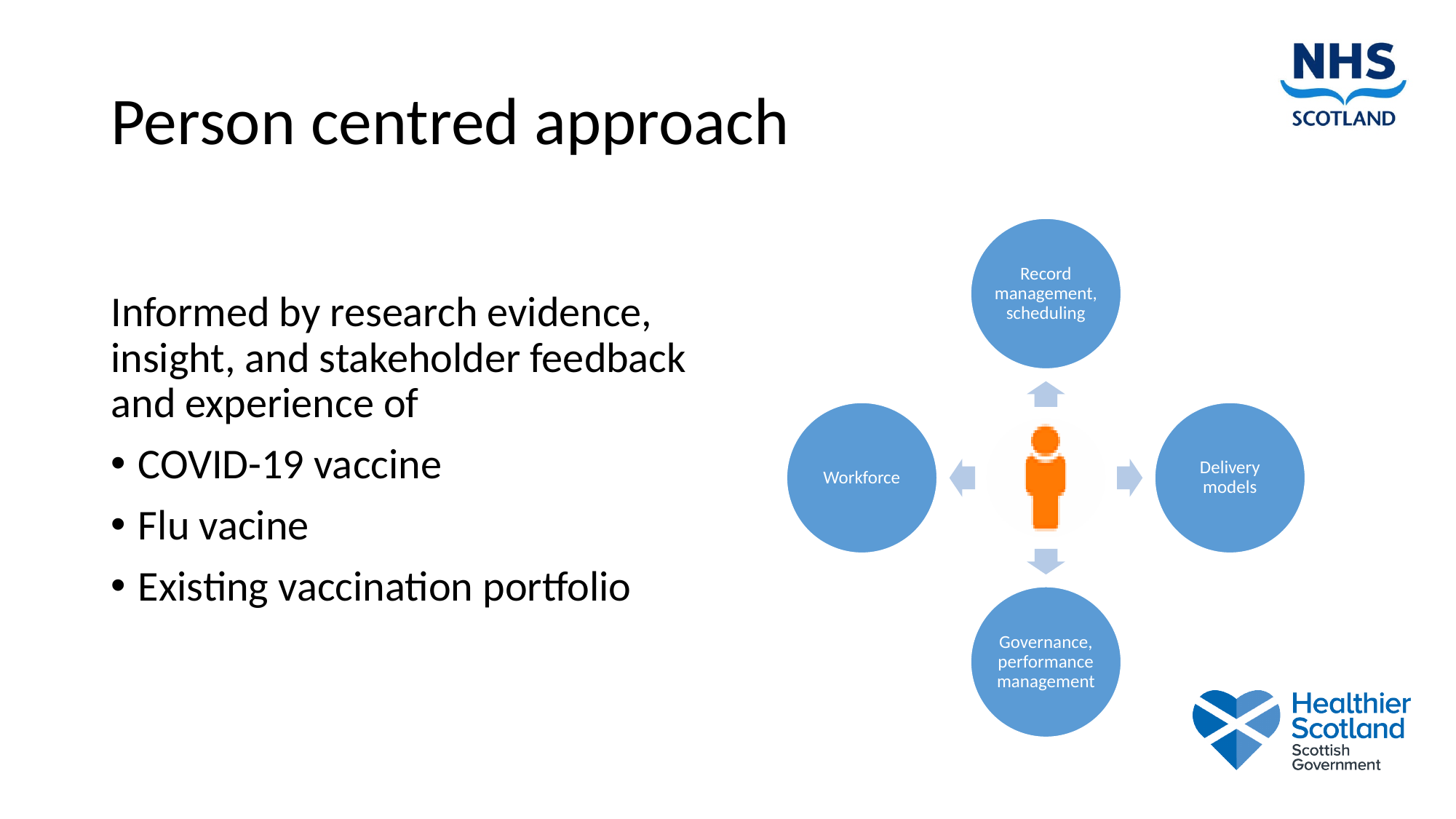

# Person centred approach

Informed by research evidence, insight, and stakeholder feedback and experience of
COVID-19 vaccine
Flu vacine
Existing vaccination portfolio

Record management, scheduling

Delivery models

Governance, performance management

Workforce